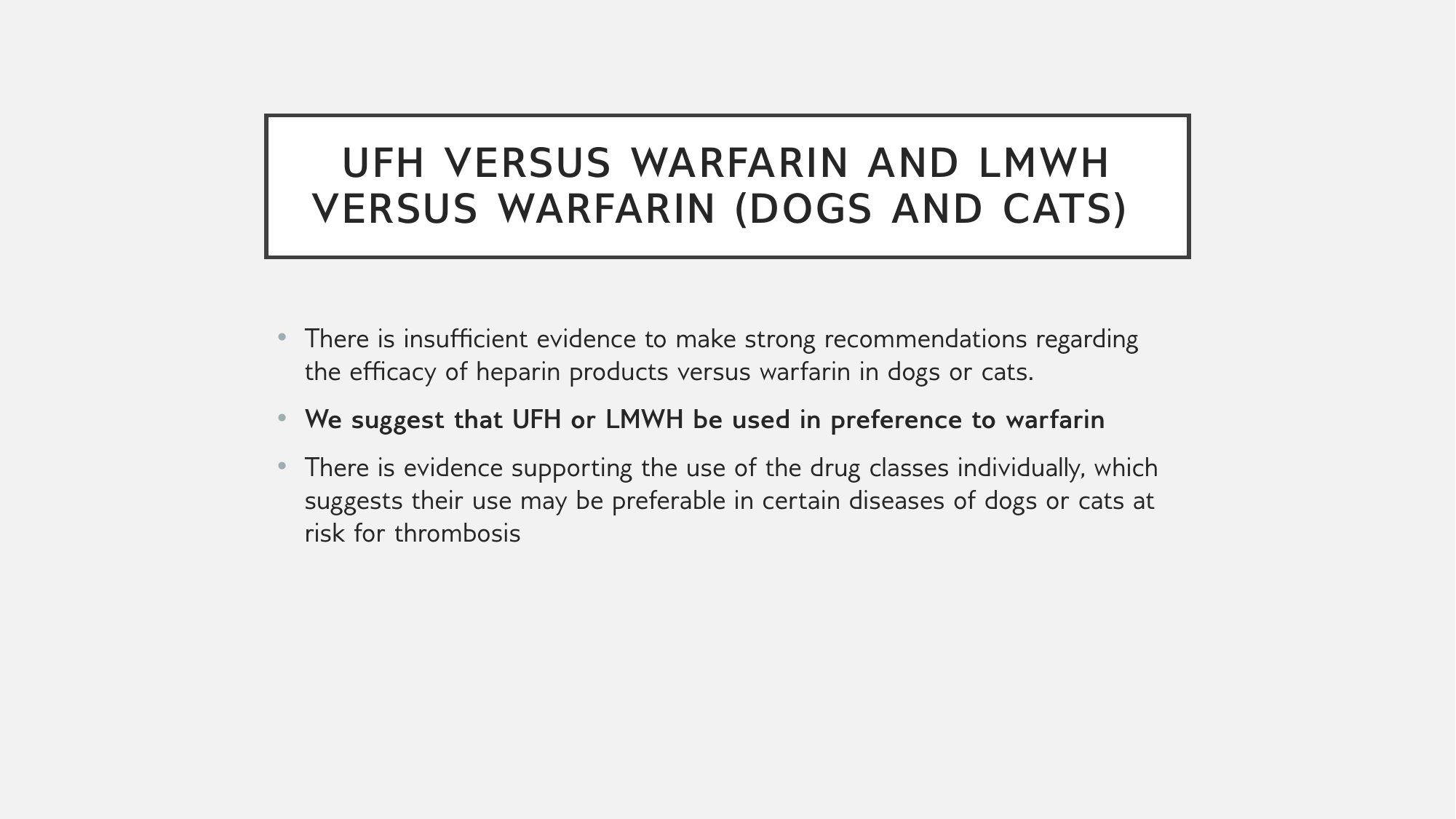

# UFH versus warfarin and LMWH versus warfarin (dogs and cats)
There is insufficient evidence to make strong recommendations regarding the efficacy of heparin products versus warfarin in dogs or cats.
We suggest that UFH or LMWH be used in preference to warfarin
There is evidence supporting the use of the drug classes individually, which suggests their use may be preferable in certain diseases of dogs or cats at risk for thrombosis